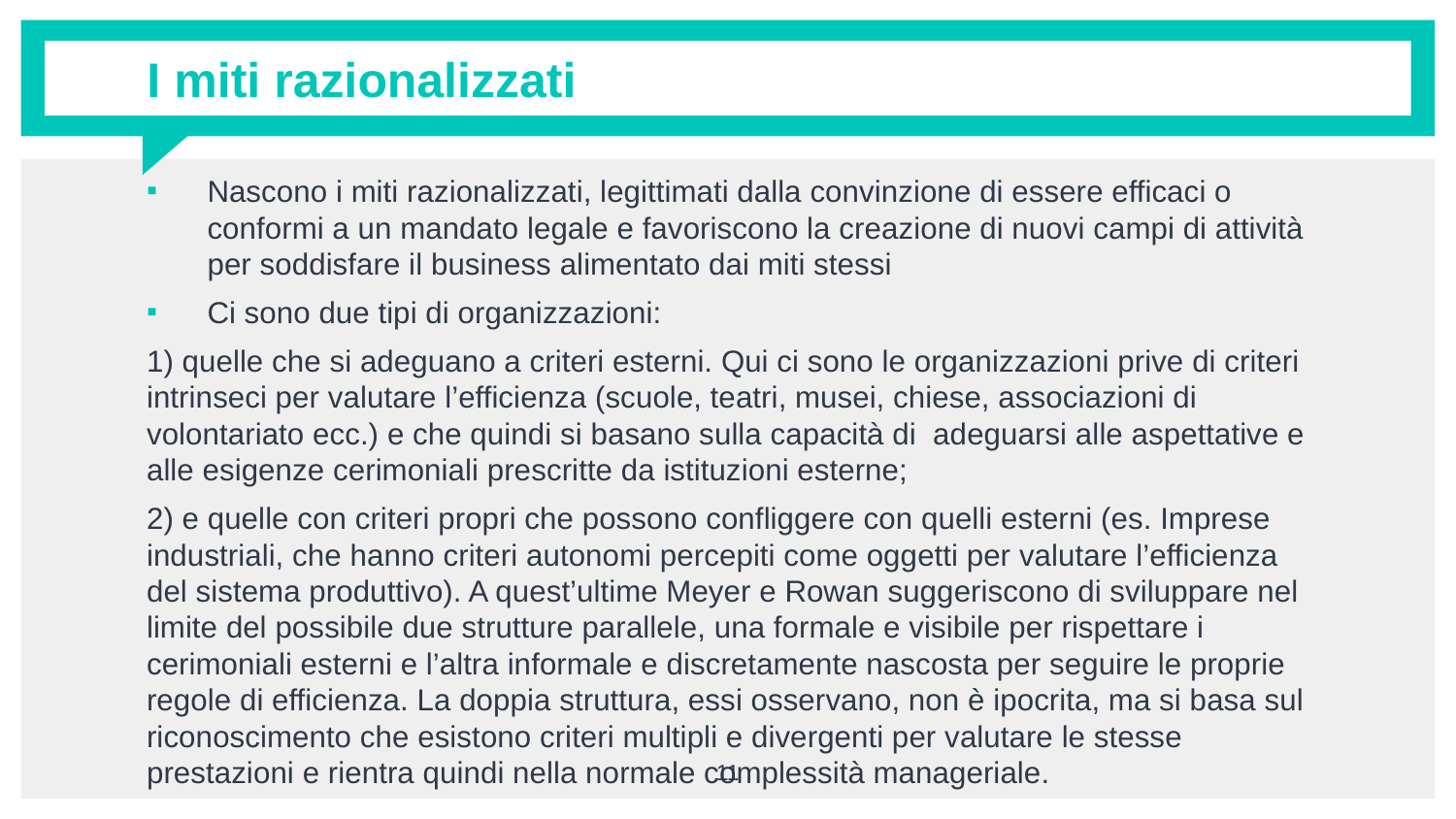

# I miti razionalizzati
Nascono i miti razionalizzati, legittimati dalla convinzione di essere efficaci o conformi a un mandato legale e favoriscono la creazione di nuovi campi di attività per soddisfare il business alimentato dai miti stessi
Ci sono due tipi di organizzazioni:
1) quelle che si adeguano a criteri esterni. Qui ci sono le organizzazioni prive di criteri intrinseci per valutare l’efficienza (scuole, teatri, musei, chiese, associazioni di volontariato ecc.) e che quindi si basano sulla capacità di  adeguarsi alle aspettative e alle esigenze cerimoniali prescritte da istituzioni esterne;
2) e quelle con criteri propri che possono confliggere con quelli esterni (es. Imprese industriali, che hanno criteri autonomi percepiti come oggetti per valutare l’efficienza del sistema produttivo). A quest’ultime Meyer e Rowan suggeriscono di sviluppare nel limite del possibile due strutture parallele, una formale e visibile per rispettare i cerimoniali esterni e l’altra informale e discretamente nascosta per seguire le proprie regole di efficienza. La doppia struttura, essi osservano, non è ipocrita, ma si basa sul riconoscimento che esistono criteri multipli e divergenti per valutare le stesse prestazioni e rientra quindi nella normale complessità manageriale.
11